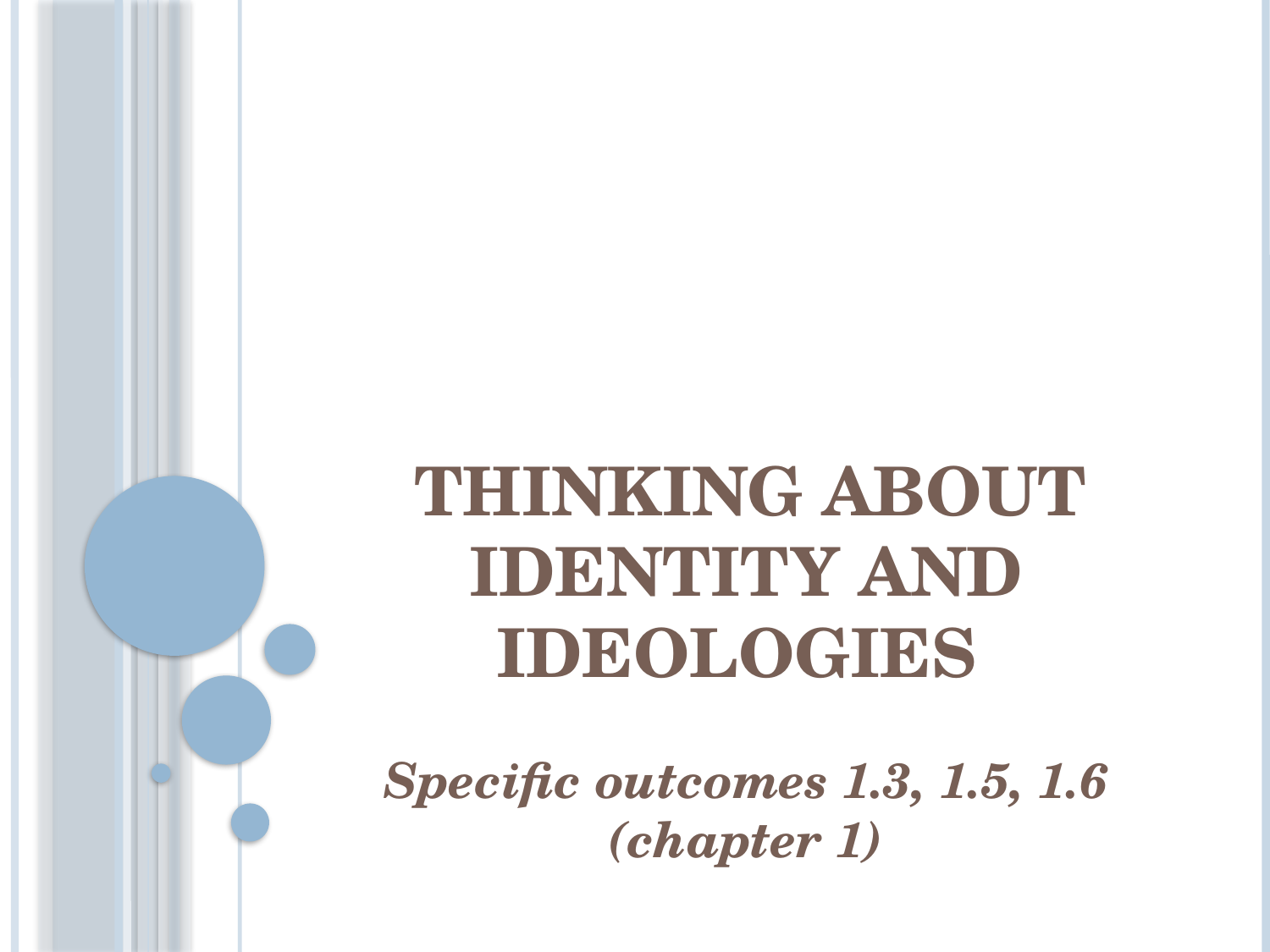

# Thinking About Identity and Ideologies

Specific outcomes 1.3, 1.5, 1.6 (chapter 1)